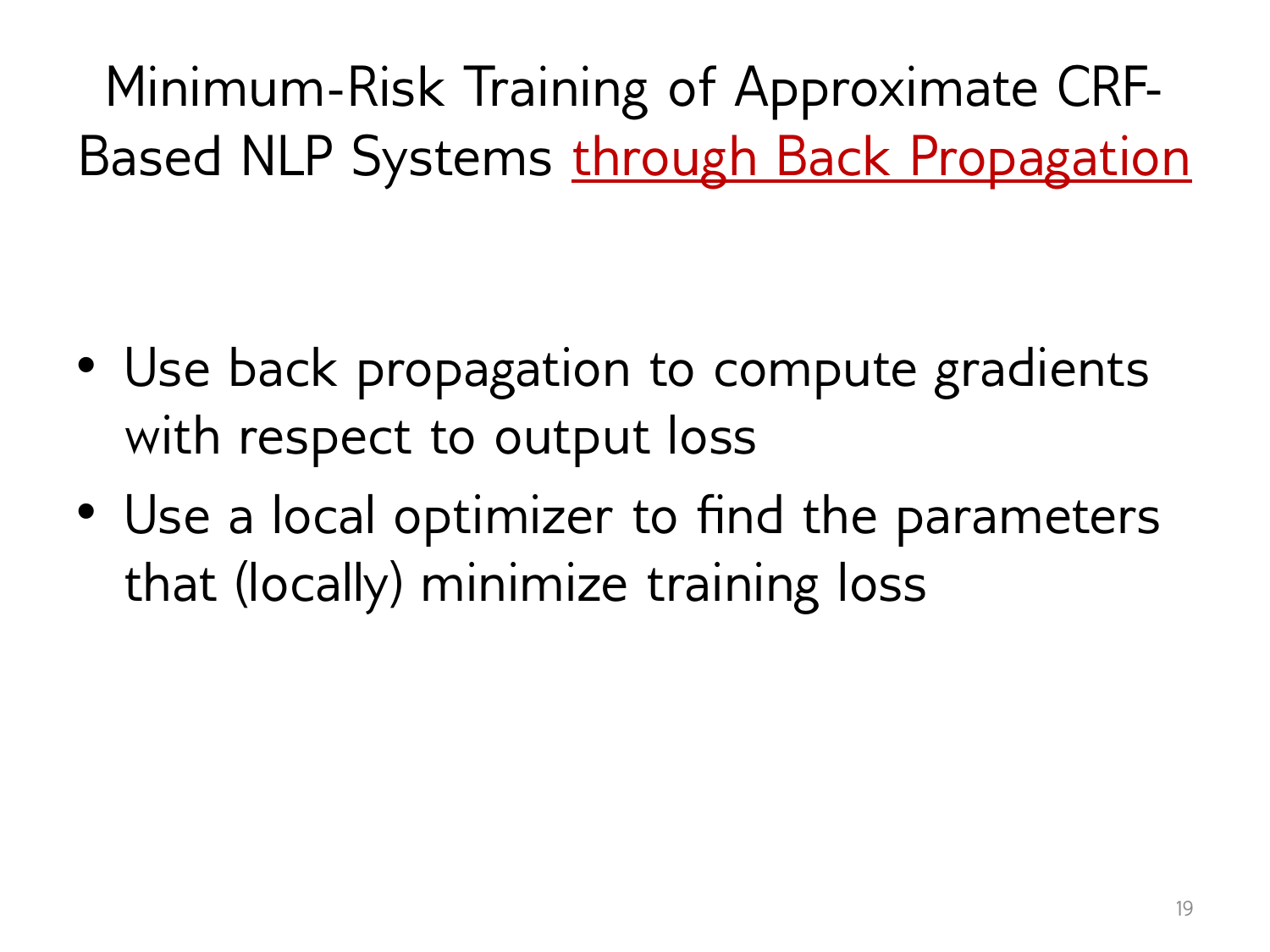

# Minimum-Risk Training of Approximate CRF-Based NLP Systems through Back Propagation
Use back propagation to compute gradients with respect to output loss
Use a local optimizer to find the parameters that (locally) minimize training loss
19